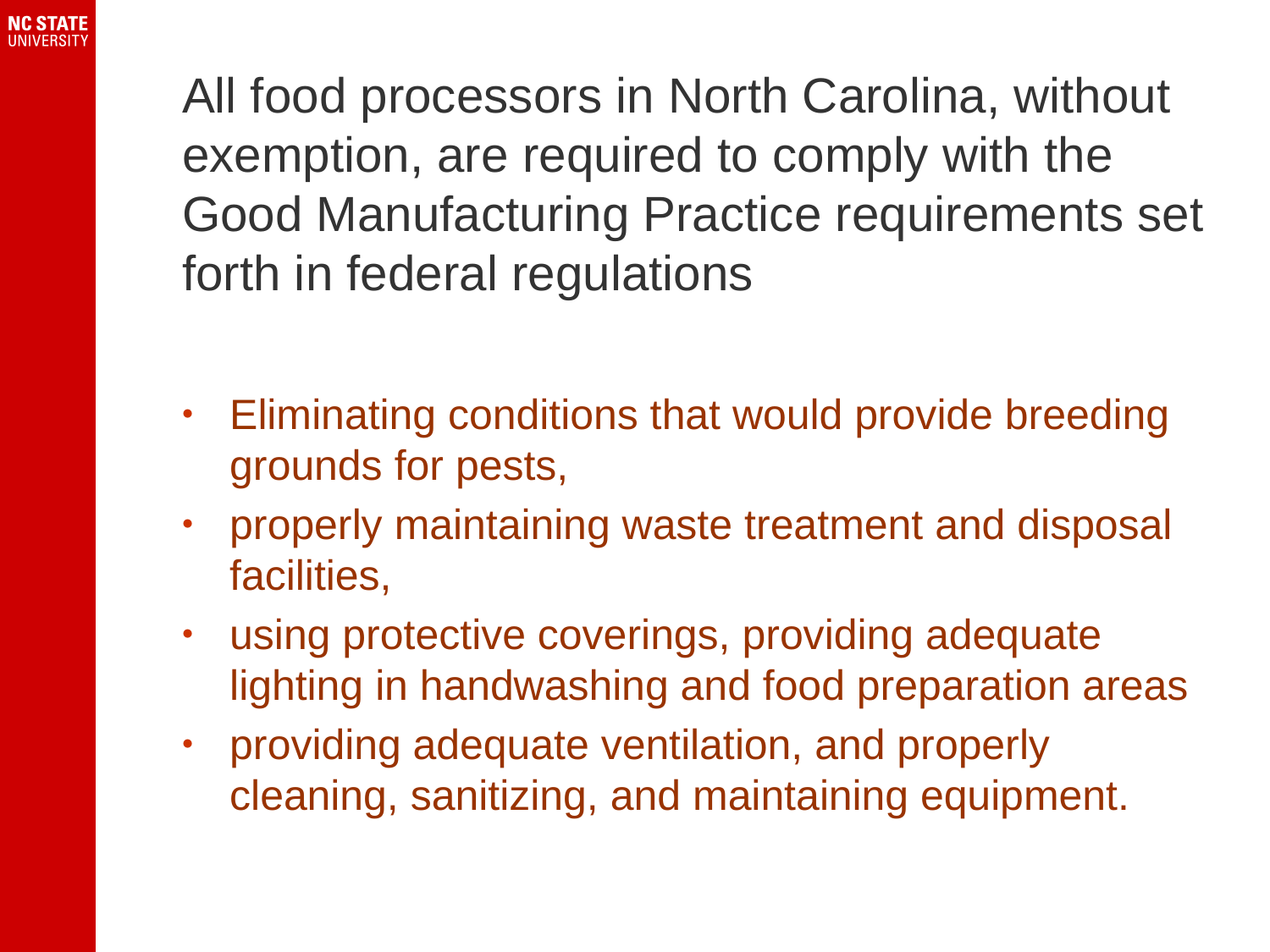

# All food processors in North Carolina, without exemption, are required to comply with the Good Manufacturing Practice requirements set forth in federal regulations
Eliminating conditions that would provide breeding grounds for pests,
properly maintaining waste treatment and disposal facilities,
using protective coverings, providing adequate lighting in handwashing and food preparation areas
providing adequate ventilation, and properly cleaning, sanitizing, and maintaining equipment.